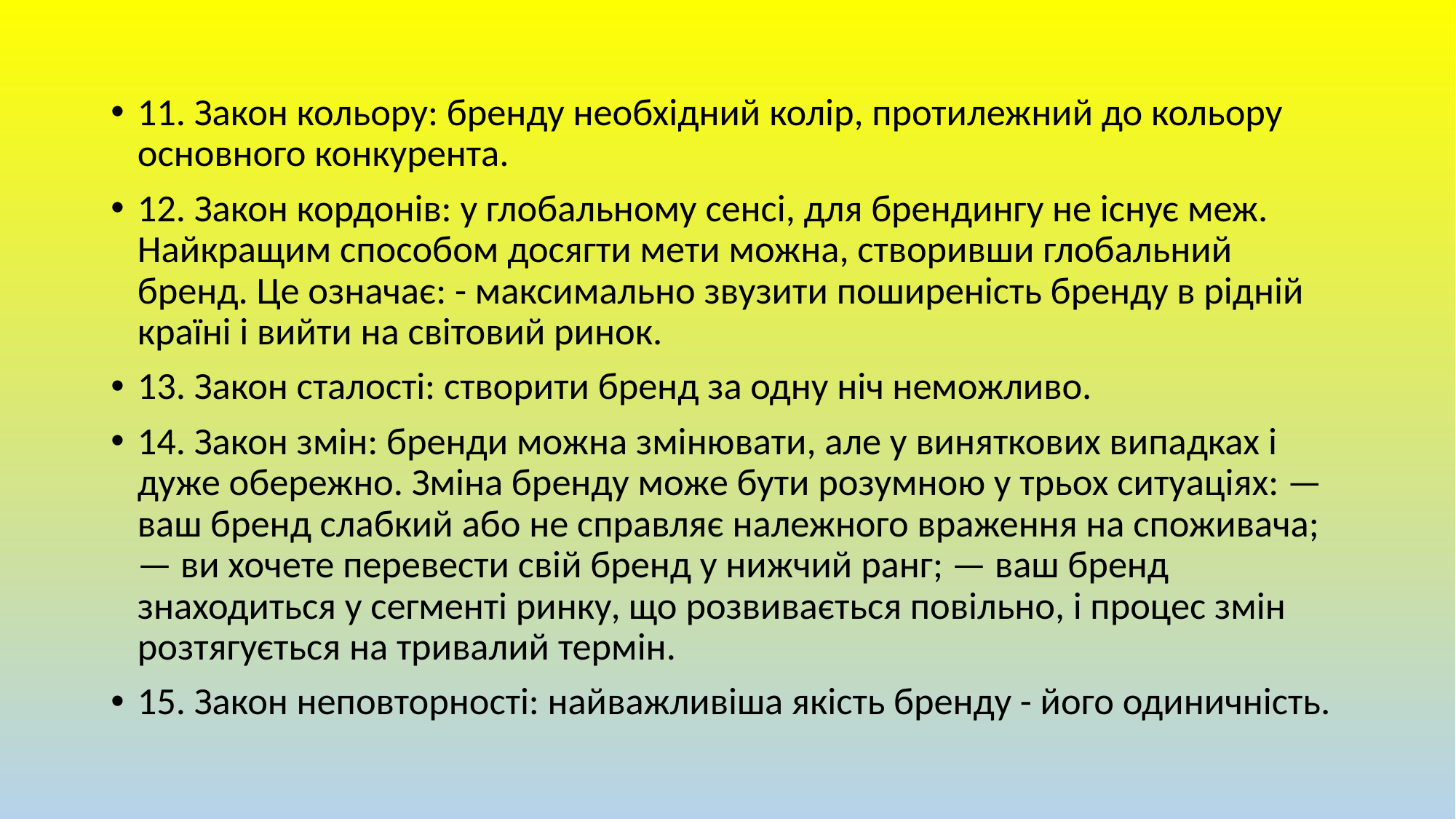

11. Закон кольору: бренду необхідний колір, протилежний до кольору основного конкурента.
12. Закон кордонів: у глобальному сенсі, для брендингу не існує меж. Найкращим способом досягти мети можна, створивши глобальний бренд. Це означає: - максимально звузити поширеність бренду в рідній країні і вийти на світовий ринок.
13. Закон сталості: створити бренд за одну ніч неможливо.
14. Закон змін: бренди можна змінювати, але у виняткових випадках і дуже обережно. Зміна бренду може бути розумною у трьох ситуаціях: — ваш бренд слабкий або не справляє належного враження на споживача; — ви хочете перевести свій бренд у нижчий ранг; — ваш бренд знаходиться у сегменті ринку, що розвивається повільно, і процес змін розтягується на тривалий термін.
15. Закон неповторності: найважливіша якість бренду - його одиничність.